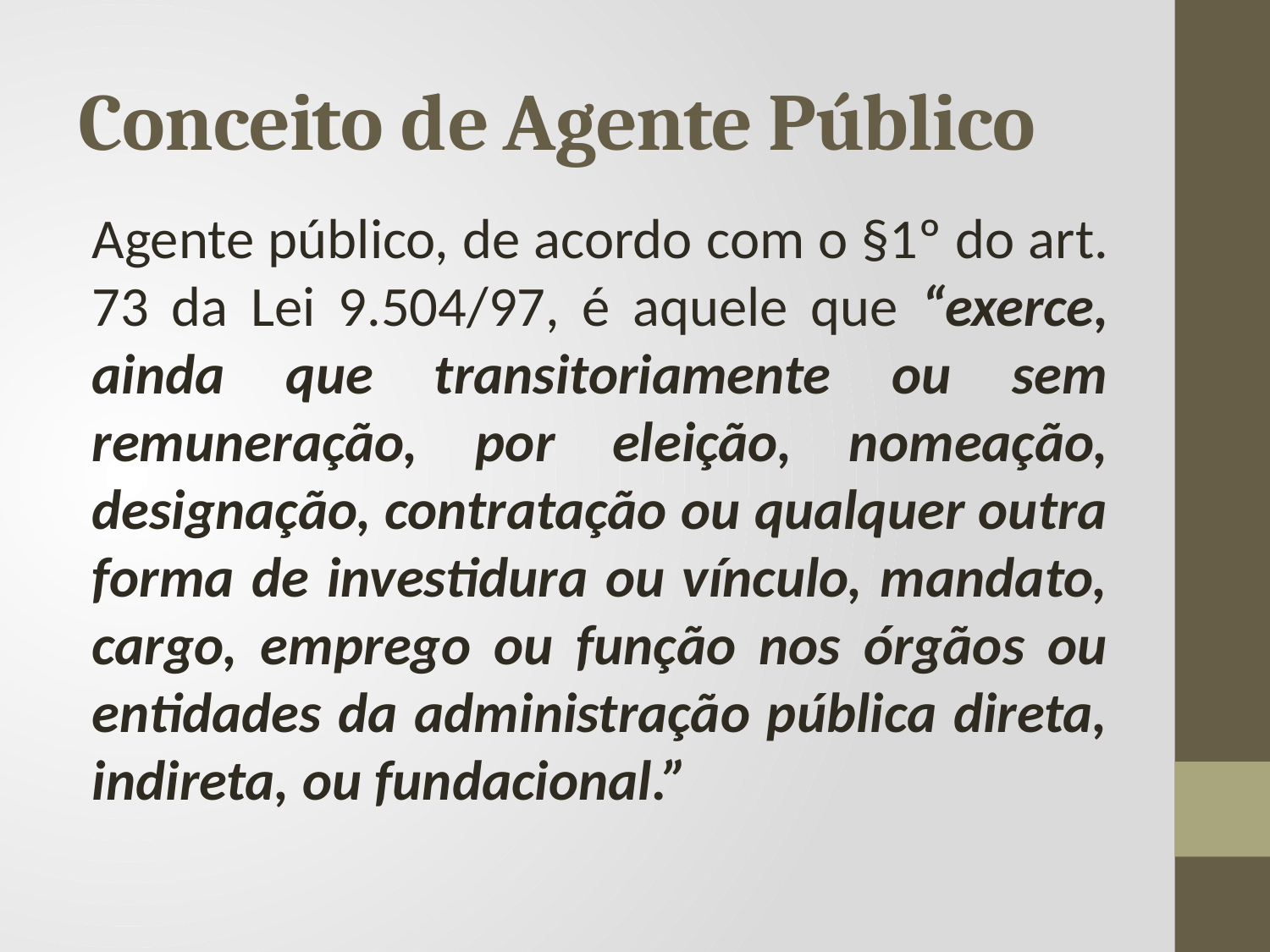

# Conceito de Agente Público
Agente público, de acordo com o §1º do art. 73 da Lei 9.504/97, é aquele que “exerce, ainda que transitoriamente ou sem remuneração, por eleição, nomeação, designação, contratação ou qualquer outra forma de investidura ou vínculo, mandato, cargo, emprego ou função nos órgãos ou entidades da administração pública direta, indireta, ou fundacional.”